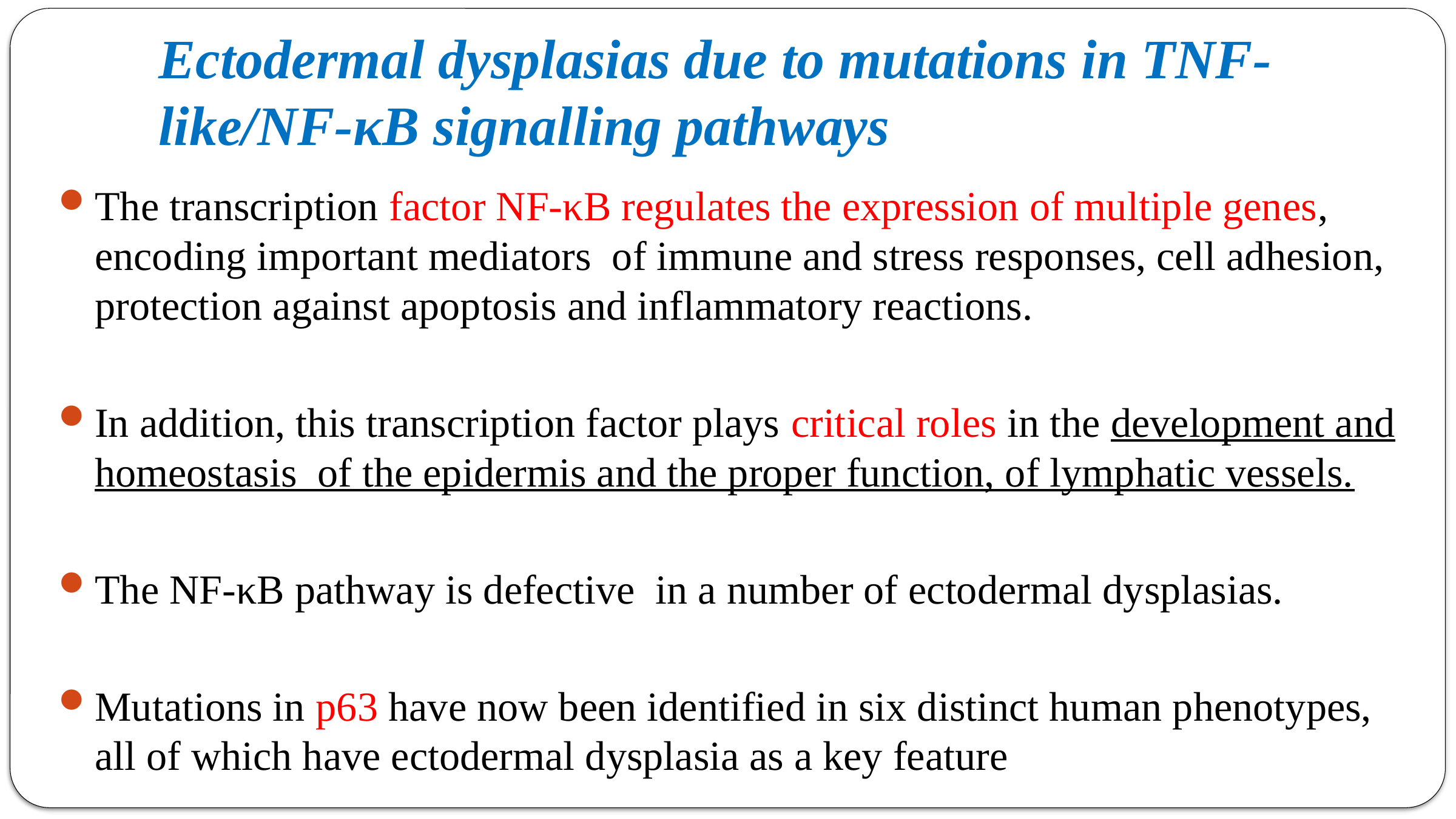

# Ectodermal dysplasias due to mutations in TNF‐like/NF‐κB signalling pathways
The transcription factor NF‐κB regulates the expression of multiple genes, encoding important mediators  of immune and stress responses, cell adhesion, protection against apoptosis and inflammatory reactions.

In addition, this transcription factor plays critical roles in the development and homeostasis  of the epidermis and the proper function, of lymphatic vessels.

The NF‐κB pathway is defective  in a number of ectodermal dysplasias.

Mutations in p63 have now been identified in six distinct human phenotypes, all of which have ectodermal dysplasia as a key feature